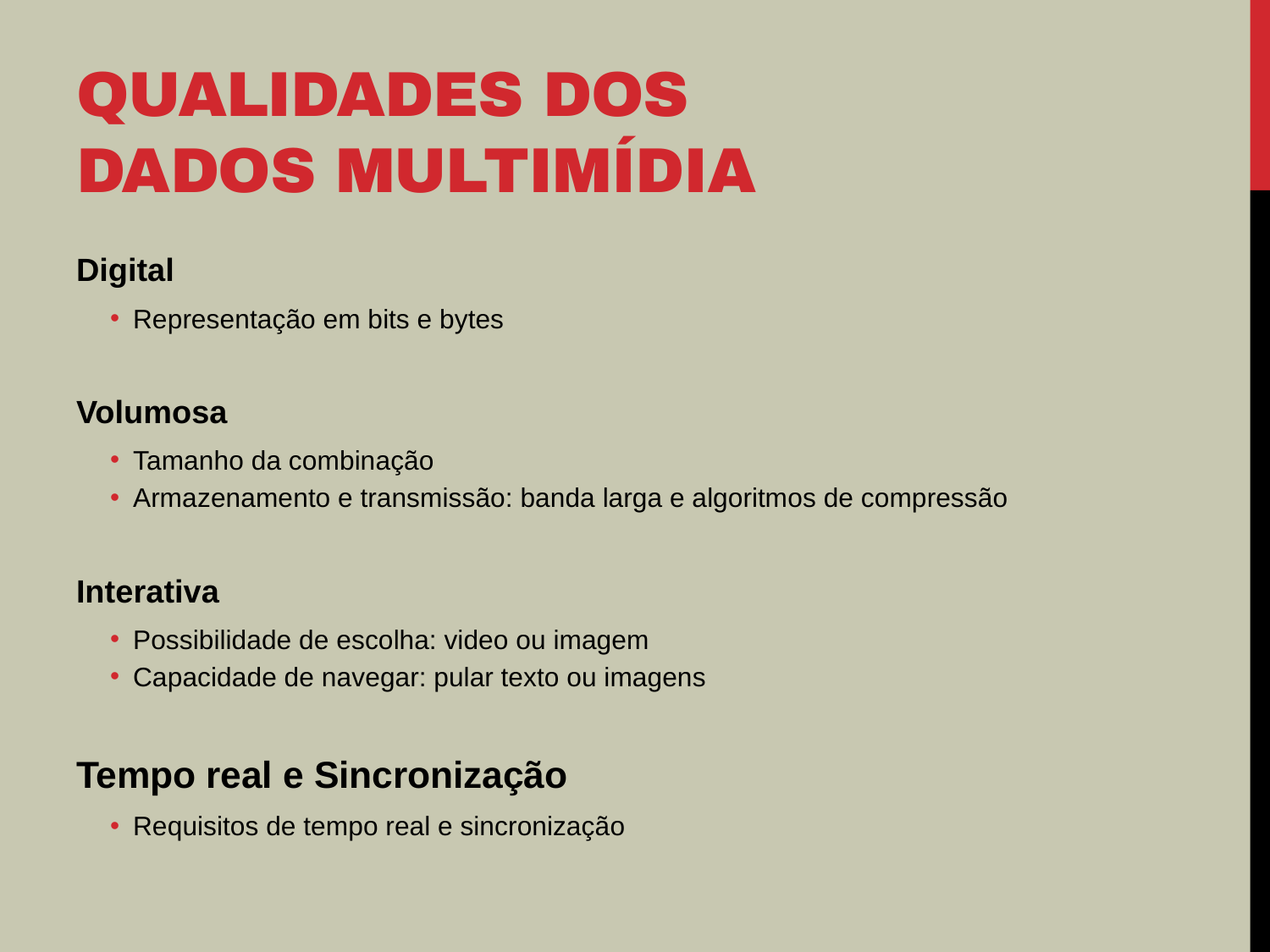

# Qualidades dos dados multimídia
Digital
Representação em bits e bytes

Volumosa
Tamanho da combinação
Armazenamento e transmissão: banda larga e algoritmos de compressão

Interativa
Possibilidade de escolha: video ou imagem
Capacidade de navegar: pular texto ou imagens

Tempo real e Sincronização
Requisitos de tempo real e sincronização